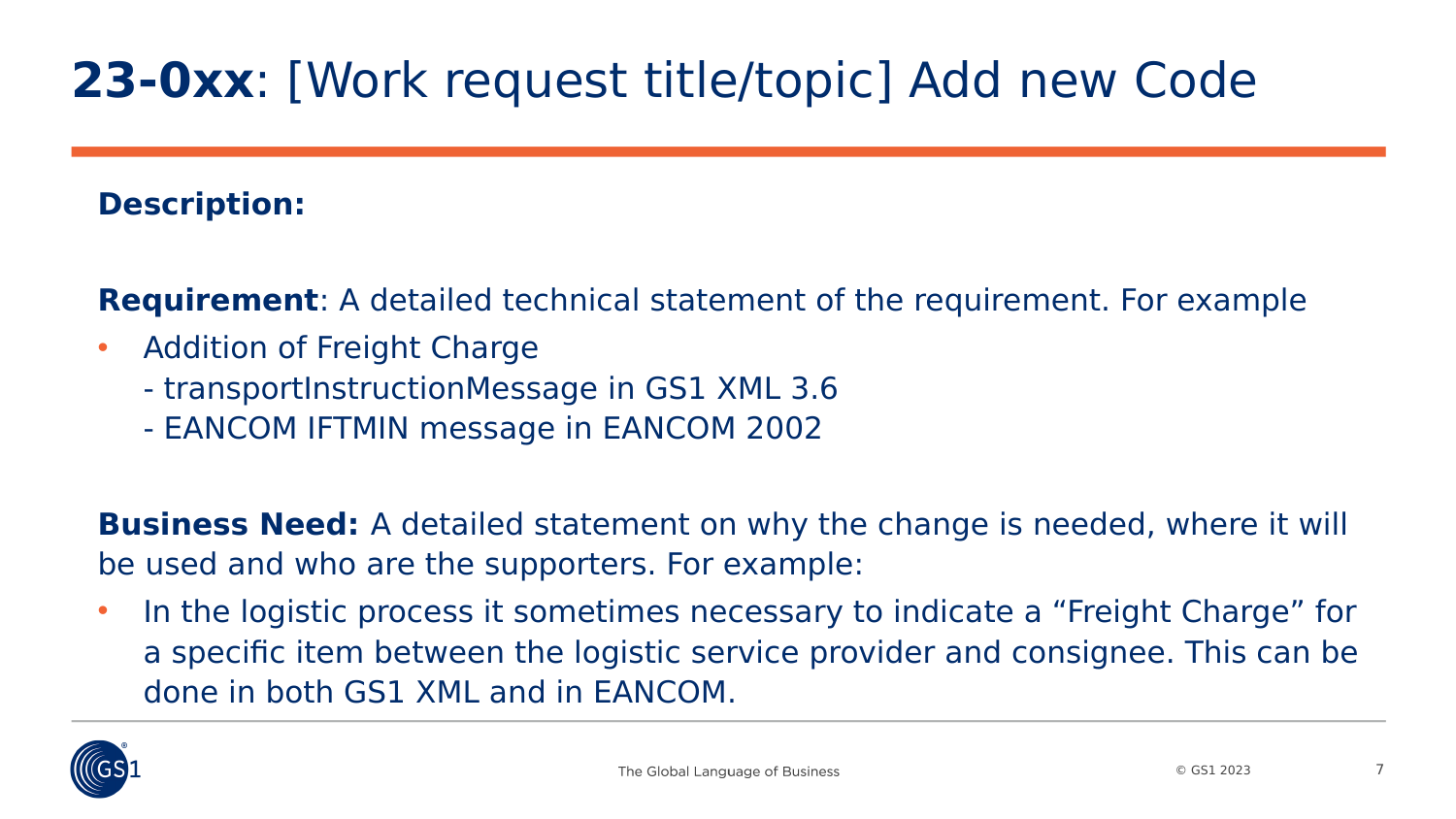

# 23-0xx: [Work request title/topic] Add new Code
Description:

Requirement: A detailed technical statement of the requirement. For example
Addition of Freight Charge
- transportInstructionMessage in GS1 XML 3.6
- EANCOM IFTMIN message in EANCOM 2002

Business Need: A detailed statement on why the change is needed, where it will be used and who are the supporters. For example:
In the logistic process it sometimes necessary to indicate a “Freight Charge” for a specific item between the logistic service provider and consignee. This can be done in both GS1 XML and in EANCOM.

7